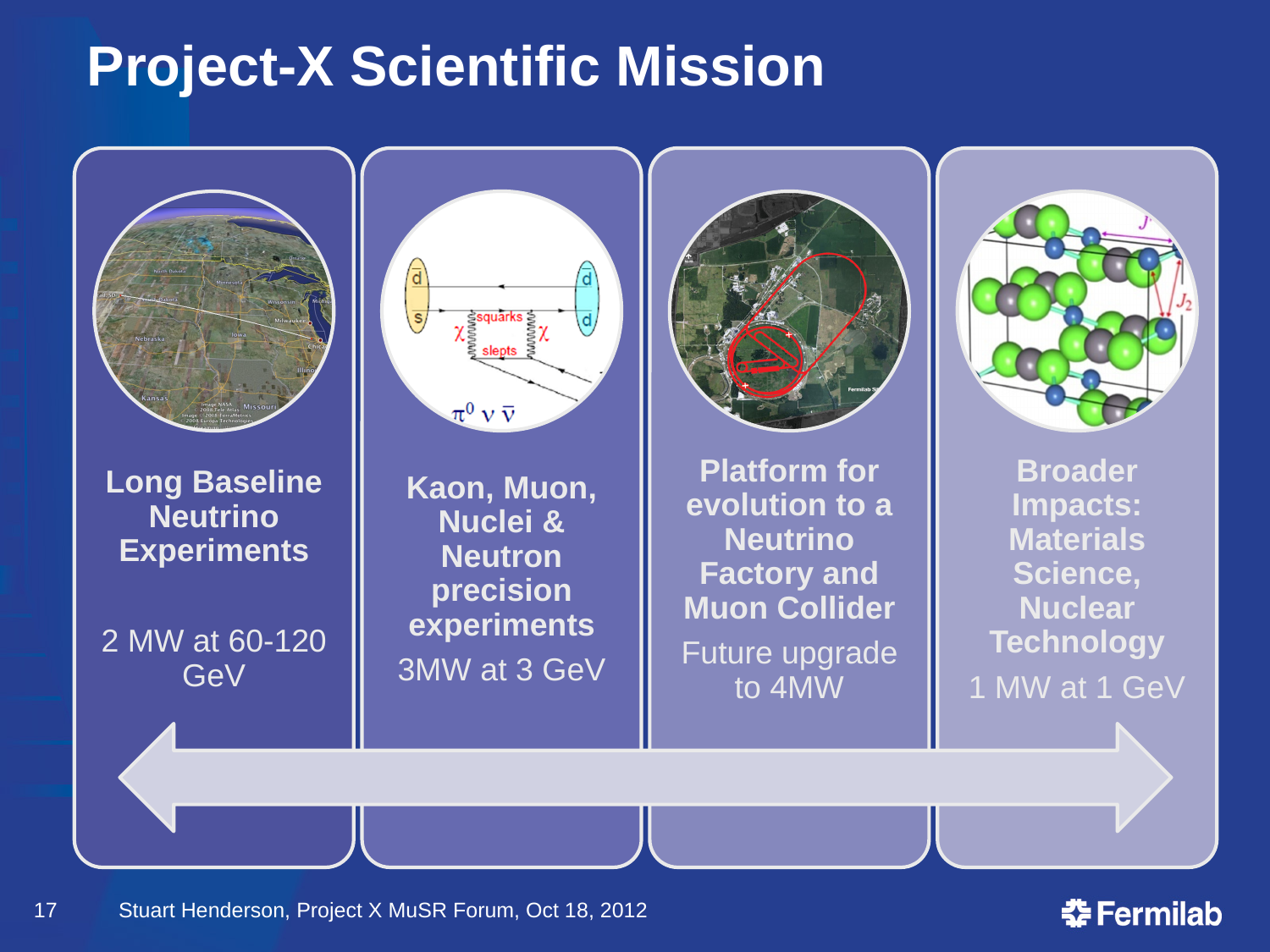

# Project-X Scientific Mission
Long Baseline Neutrino Experiments

2 MW at 60-120 GeV
Kaon, Muon, Nuclei & Neutron precision experiments
3MW at 3 GeV
Platform for evolution to a Neutrino Factory and Muon Collider
Future upgrade to 4MW
Broader Impacts: Materials Science, Nuclear Technology
1 MW at 1 GeV
17
Stuart Henderson, Project X MuSR Forum, Oct 18, 2012